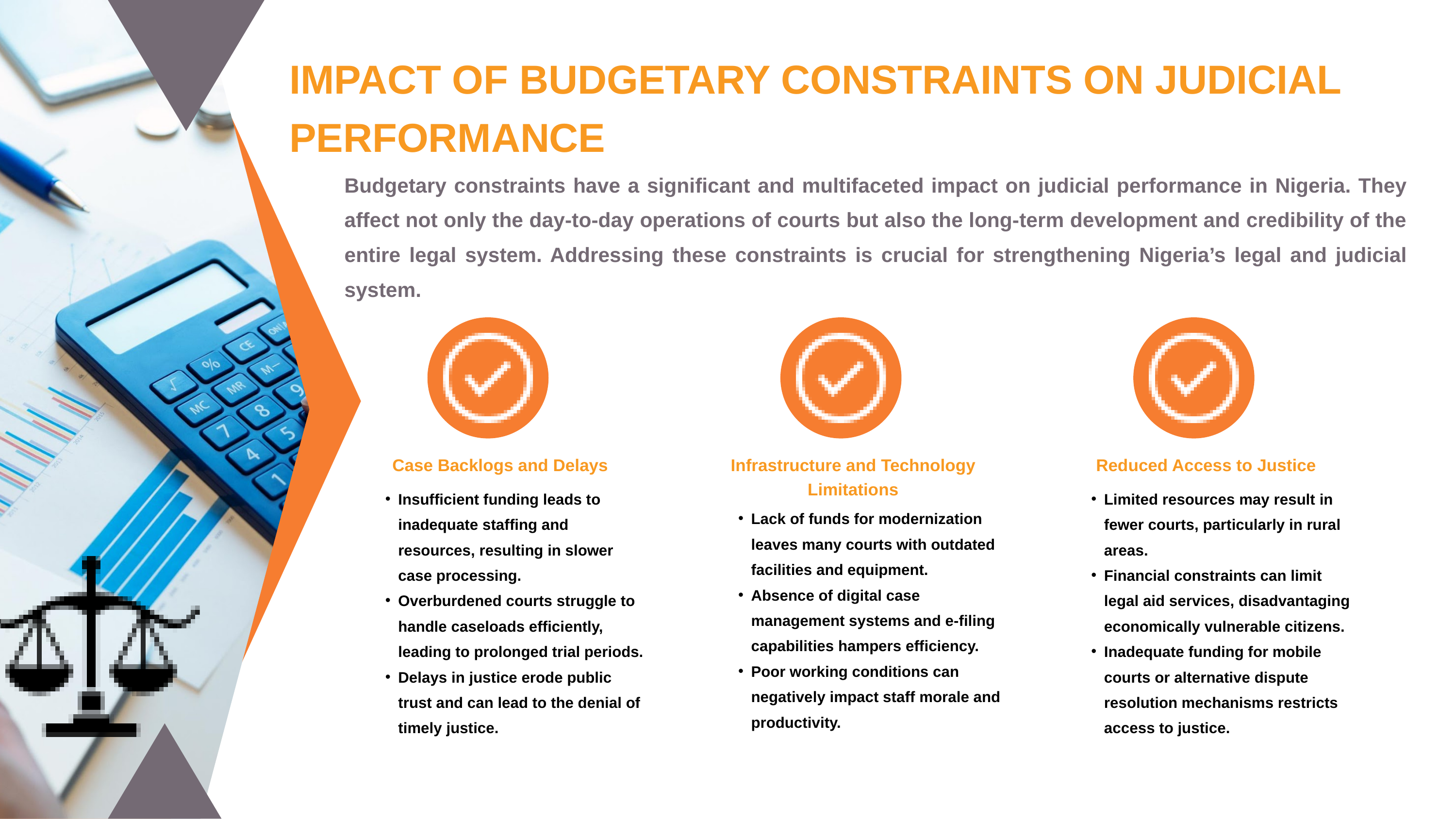

IMPACT OF BUDGETARY CONSTRAINTS ON JUDICIAL PERFORMANCE
Budgetary constraints have a significant and multifaceted impact on judicial performance in Nigeria. They affect not only the day-to-day operations of courts but also the long-term development and credibility of the entire legal system. Addressing these constraints is crucial for strengthening Nigeria’s legal and judicial system.

Case Backlogs and Delays
Insufficient funding leads to inadequate staffing and resources, resulting in slower case processing.
Overburdened courts struggle to handle caseloads efficiently, leading to prolonged trial periods.
Delays in justice erode public trust and can lead to the denial of timely justice.

Infrastructure and Technology Limitations
Lack of funds for modernization leaves many courts with outdated facilities and equipment.
Absence of digital case management systems and e-filing capabilities hampers efficiency.
Poor working conditions can negatively impact staff morale and productivity.

Reduced Access to Justice
Limited resources may result in fewer courts, particularly in rural areas.
Financial constraints can limit legal aid services, disadvantaging economically vulnerable citizens.
Inadequate funding for mobile courts or alternative dispute resolution mechanisms restricts access to justice.